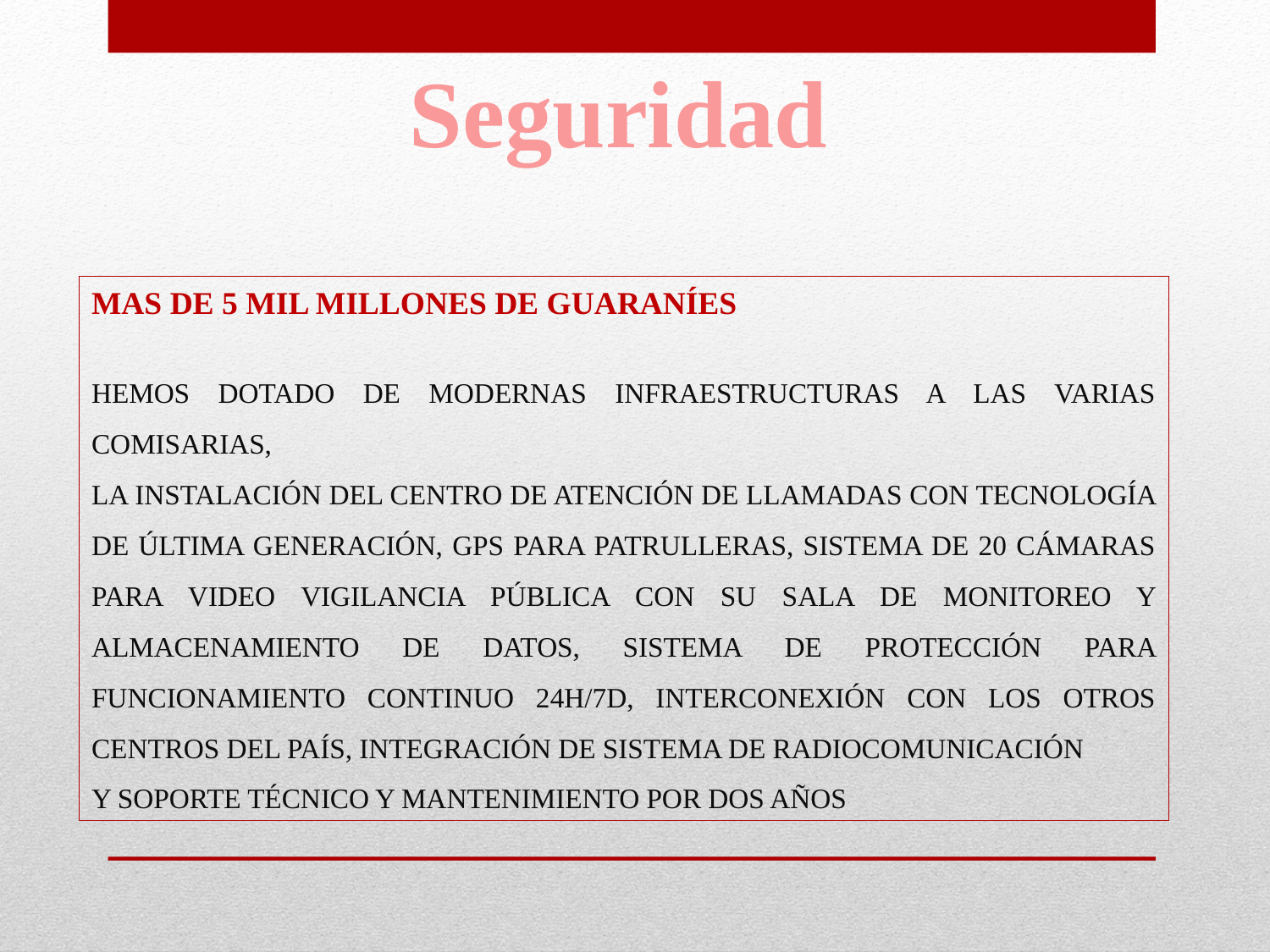

Seguridad
MAS DE 5 MIL MILLONES DE GUARANÍES

HEMOS DOTADO DE MODERNAS INFRAESTRUCTURAS A LAS VARIAS COMISARIAS,
LA INSTALACIÓN DEL CENTRO DE ATENCIÓN DE LLAMADAS CON TECNOLOGÍA DE ÚLTIMA GENERACIÓN, GPS PARA PATRULLERAS, SISTEMA DE 20 CÁMARAS PARA VIDEO VIGILANCIA PÚBLICA CON SU SALA DE MONITOREO Y ALMACENAMIENTO DE DATOS, SISTEMA DE PROTECCIÓN PARA FUNCIONAMIENTO CONTINUO 24H/7D, INTERCONEXIÓN CON LOS OTROS CENTROS DEL PAÍS, INTEGRACIÓN DE SISTEMA DE RADIOCOMUNICACIÓN
Y SOPORTE TÉCNICO Y MANTENIMIENTO POR DOS AÑOS